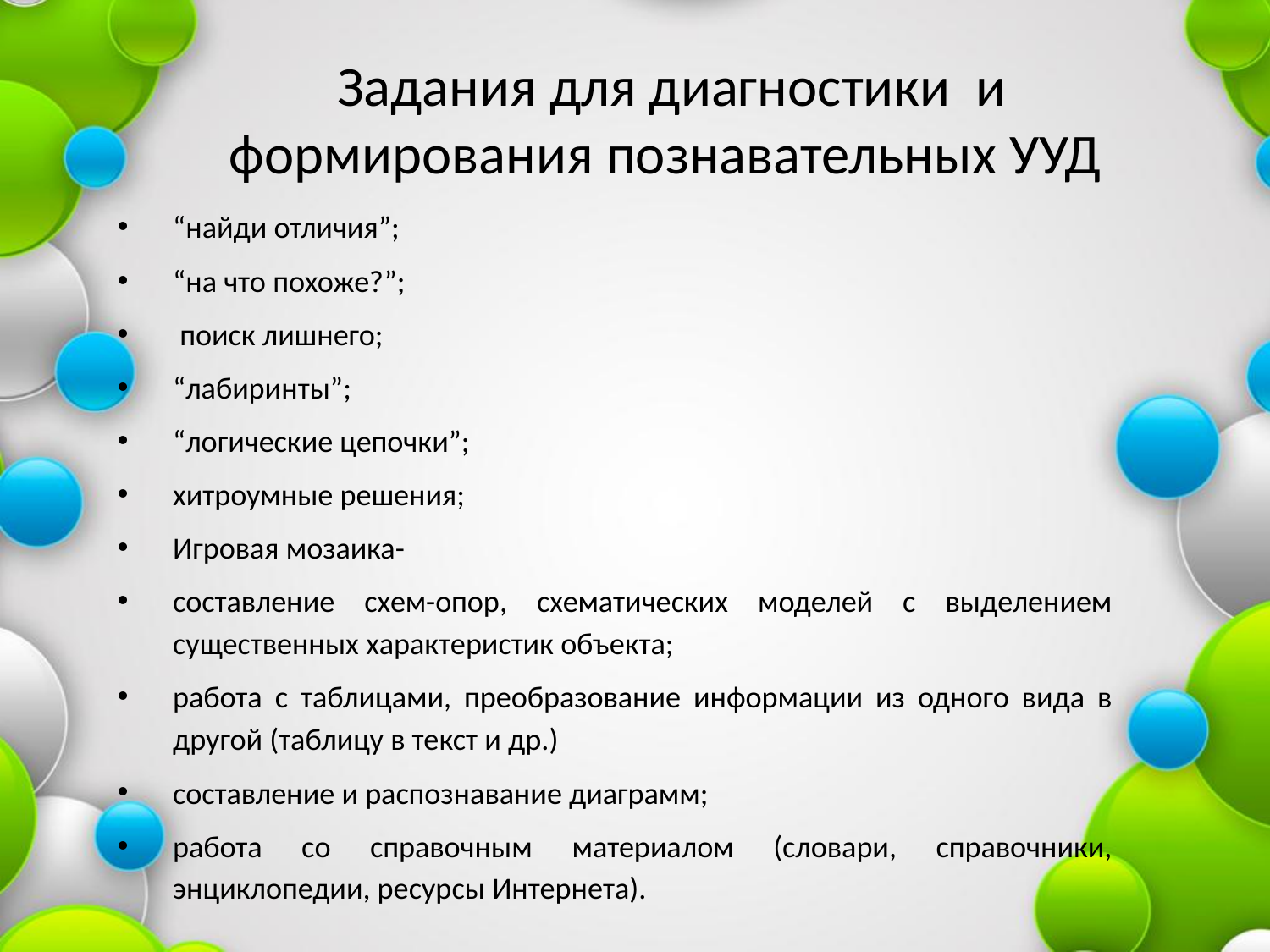

# Задания для диагностики  и формирования познавательных УУД
“найди отличия”;
“на что похоже?”;
 поиск лишнего;
“лабиринты”;
“логические цепочки”;
хитроумные решения;
Игровая мозаика-
составление схем-опор, схематических моделей с выделением существенных характеристик объекта;
работа с таблицами, преобразование информации из одного вида в другой (таблицу в текст и др.)
составление и распознавание диаграмм;
работа со справочным материалом (словари, справочники, энциклопедии, ресурсы Интернета).